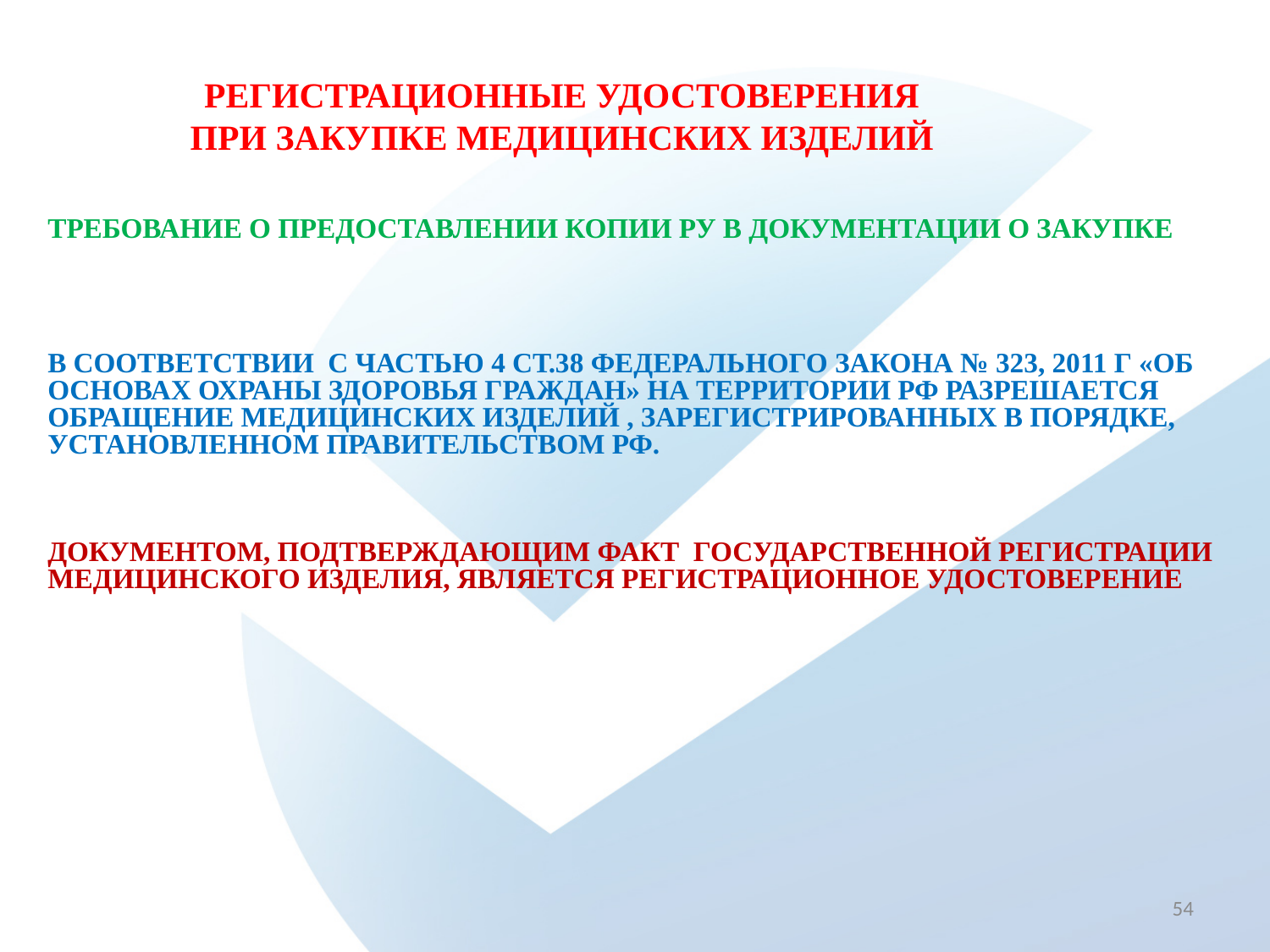

# РЕГИСТРАЦИОННЫЕ УДОСТОВЕРЕНИЯ ПРИ ЗАКУПКЕ МЕДИЦИНСКИХ ИЗДЕЛИЙ

ТРЕБОВАНИЕ О ПРЕДОСТАВЛЕНИИ КОПИИ РУ В ДОКУМЕНТАЦИИ О ЗАКУПКЕ

В СООТВЕТСТВИИ  С ЧАСТЬЮ 4 СТ.38 ФЕДЕРАЛЬНОГО ЗАКОНА № 323, 2011 Г «ОБ ОСНОВАХ ОХРАНЫ ЗДОРОВЬЯ ГРАЖДАН» НА ТЕРРИТОРИИ РФ РАЗРЕШАЕТСЯ ОБРАЩЕНИЕ МЕДИЦИНСКИХ ИЗДЕЛИЙ , ЗАРЕГИСТРИРОВАННЫХ В ПОРЯДКЕ, УСТАНОВЛЕННОМ ПРАВИТЕЛЬСТВОМ РФ.

ДОКУМЕНТОМ, ПОДТВЕРЖДАЮЩИМ ФАКТ  ГОСУДАРСТВЕННОЙ РЕГИСТРАЦИИ МЕДИЦИНСКОГО ИЗДЕЛИЯ, ЯВЛЯЕТСЯ РЕГИСТРАЦИОННОЕ УДОСТОВЕРЕНИЕ

54